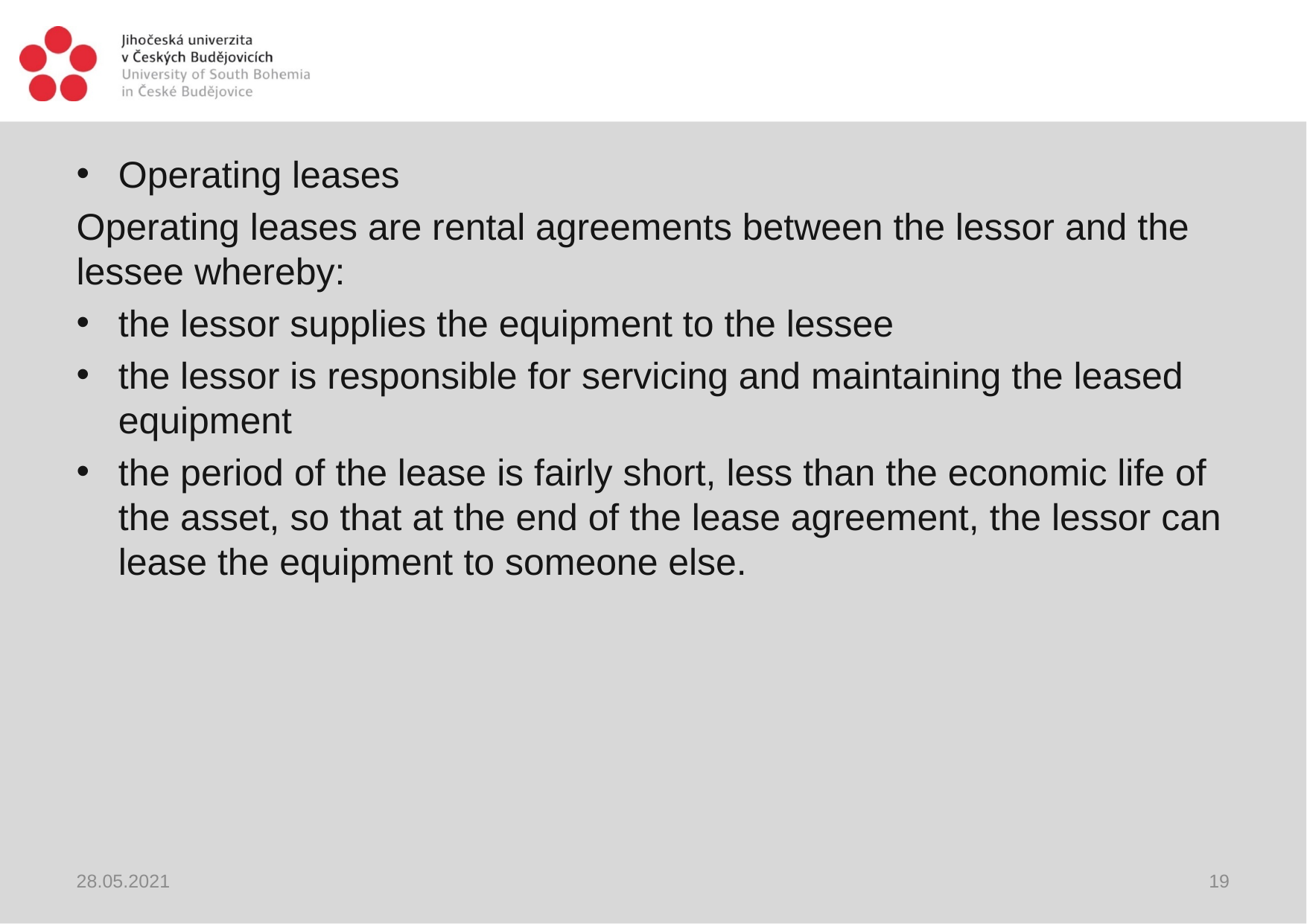

#
Operating leases
Operating leases are rental agreements between the lessor and the lessee whereby:
the lessor supplies the equipment to the lessee
the lessor is responsible for servicing and maintaining the leased equipment
the period of the lease is fairly short, less than the economic life of the asset, so that at the end of the lease agreement, the lessor can lease the equipment to someone else.
28.05.2021
19